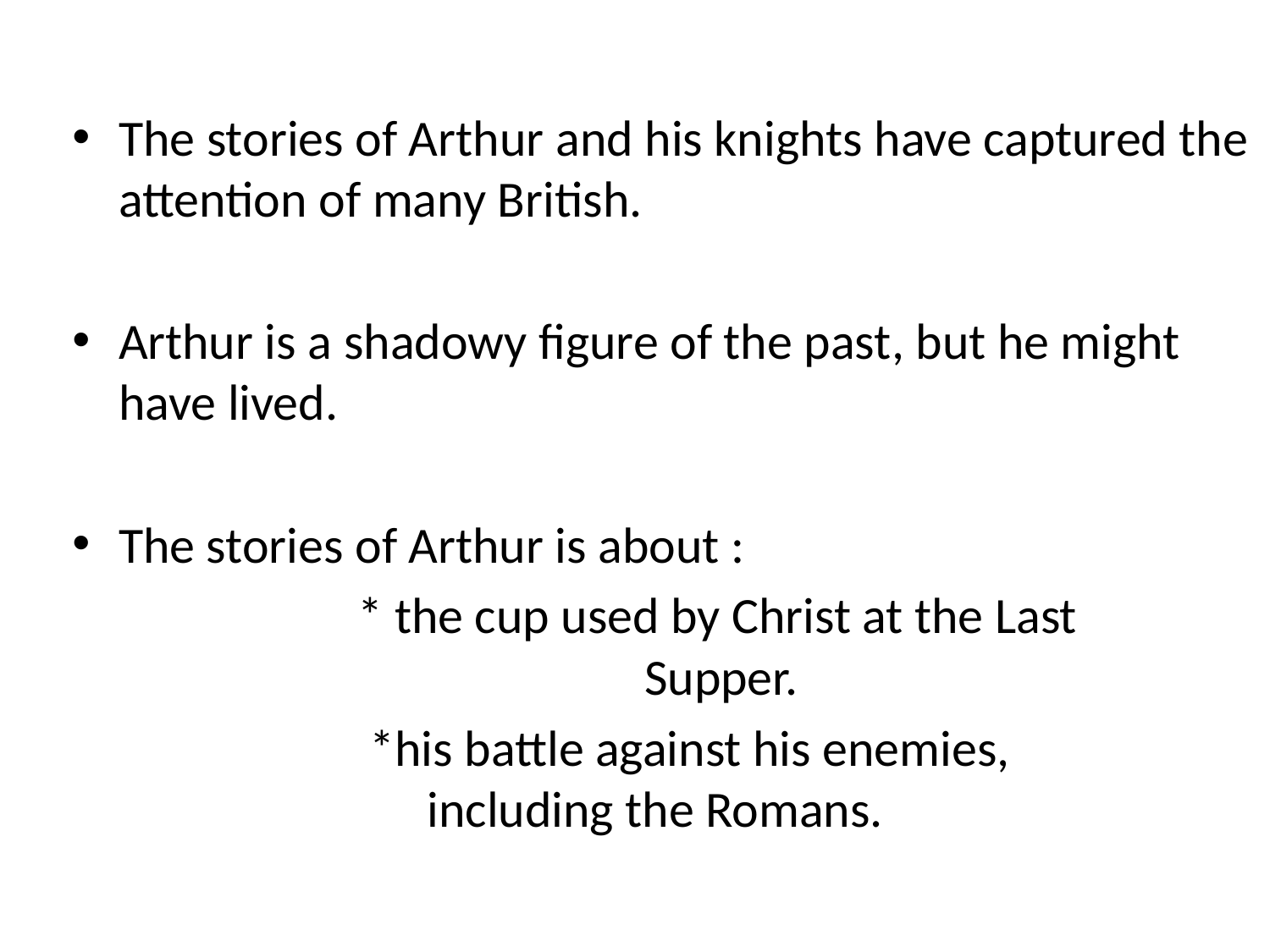

The stories of Arthur and his knights have captured the attention of many British.

Arthur is a shadowy figure of the past, but he might have lived.

The stories of Arthur is about :
                         * the cup used by Christ at the Last 	                                      		      Supper.
                          *his battle against his enemies,            		                 including the Romans.